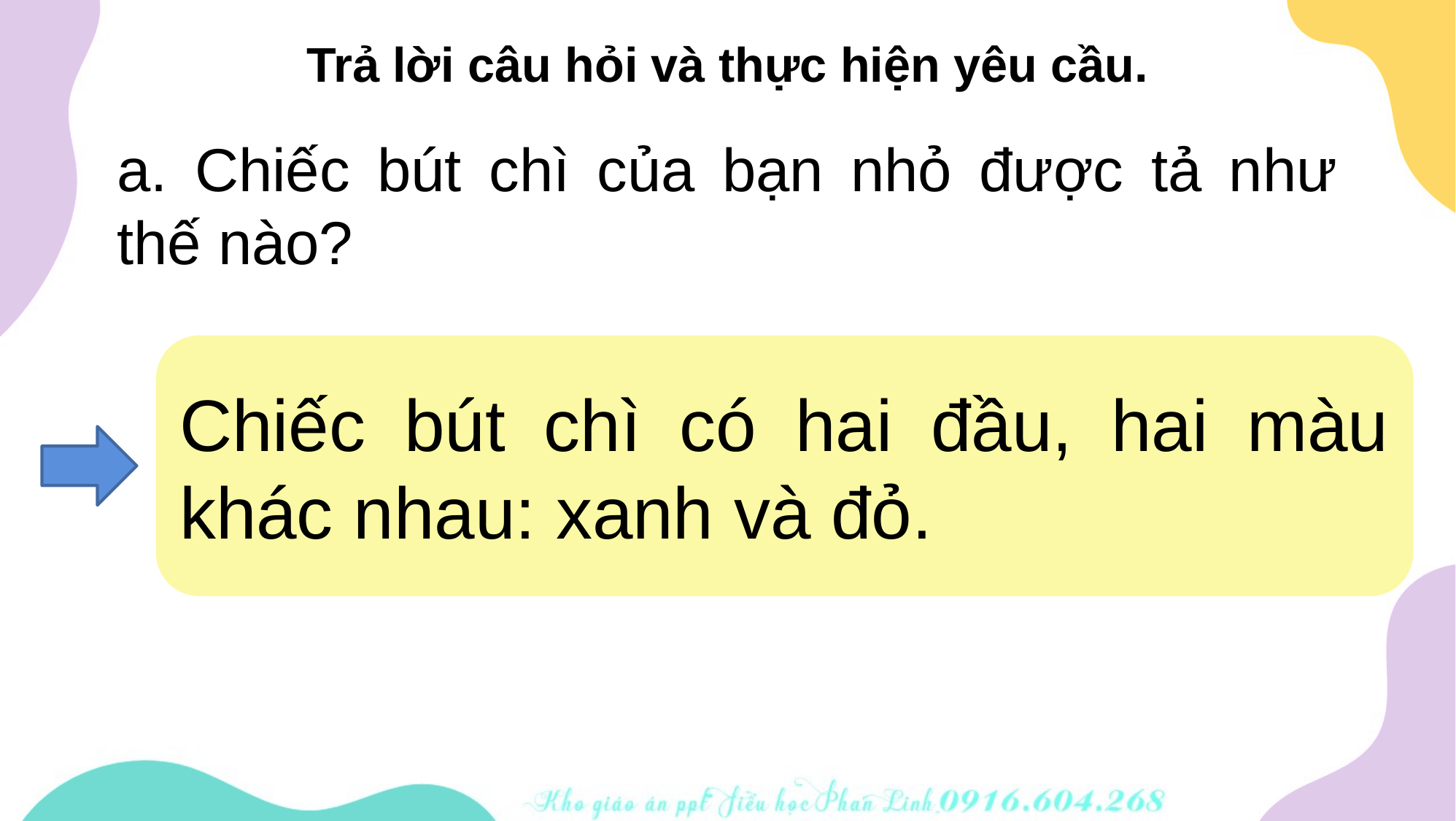

Trả lời câu hỏi và thực hiện yêu cầu.
a. Chiếc bút chì của bạn nhỏ được tả như thế nào?
Chiếc bút chì có hai đầu, hai màu khác nhau: xanh và đỏ.